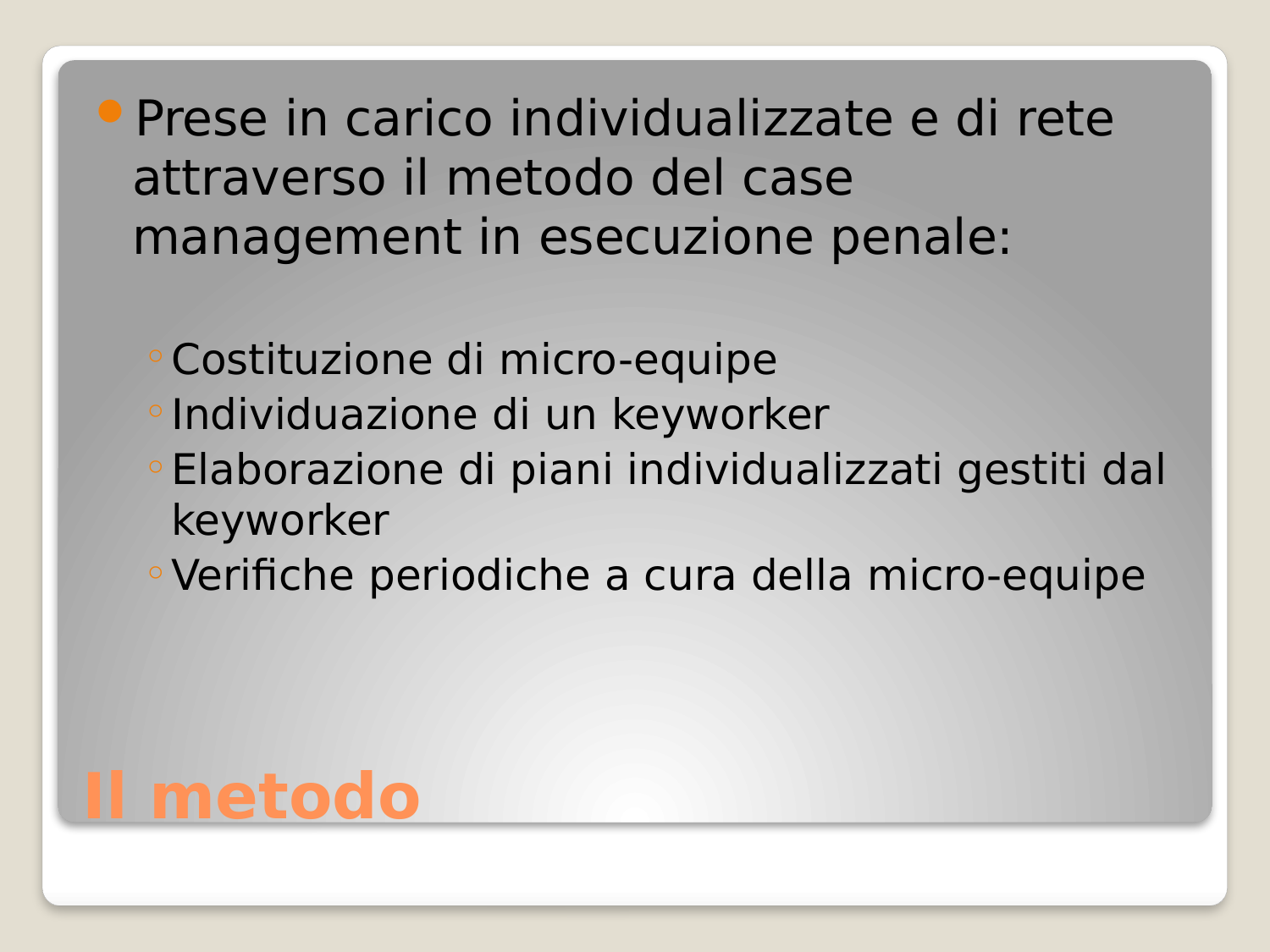

Prese in carico individualizzate e di rete attraverso il metodo del case management in esecuzione penale:

Costituzione di micro-equipe
Individuazione di un keyworker
Elaborazione di piani individualizzati gestiti dal keyworker
Verifiche periodiche a cura della micro-equipe
# Il metodo